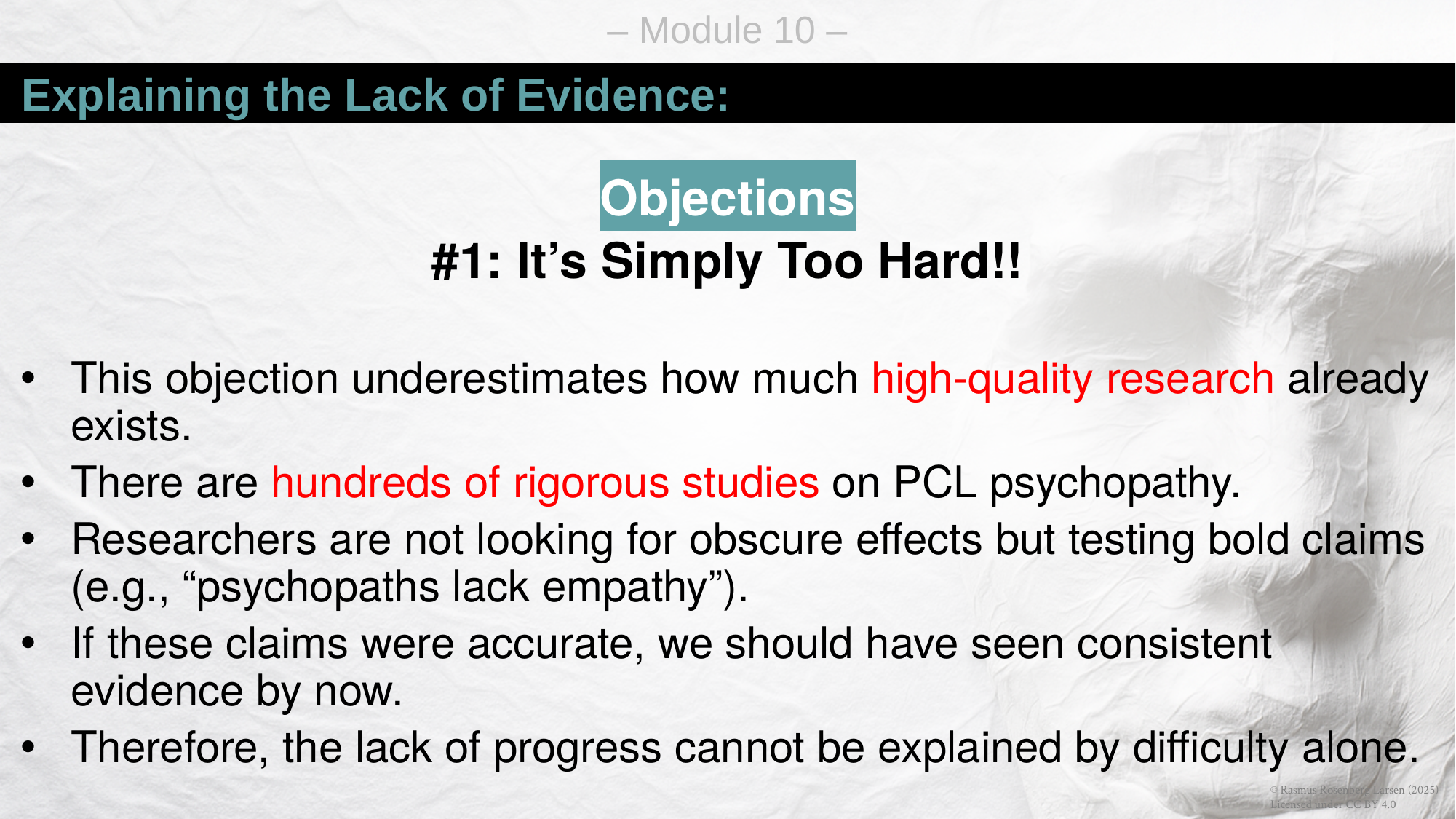

# Explaining the Lack of Evidence:

Objections
#1: It’s Simply Too Hard!!

This objection underestimates how much high-quality research already exists.
There are hundreds of rigorous studies on PCL psychopathy.
Researchers are not looking for obscure effects but testing bold claims (e.g., “psychopaths lack empathy”).
If these claims were accurate, we should have seen consistent evidence by now.
Therefore, the lack of progress cannot be explained by difficulty alone.